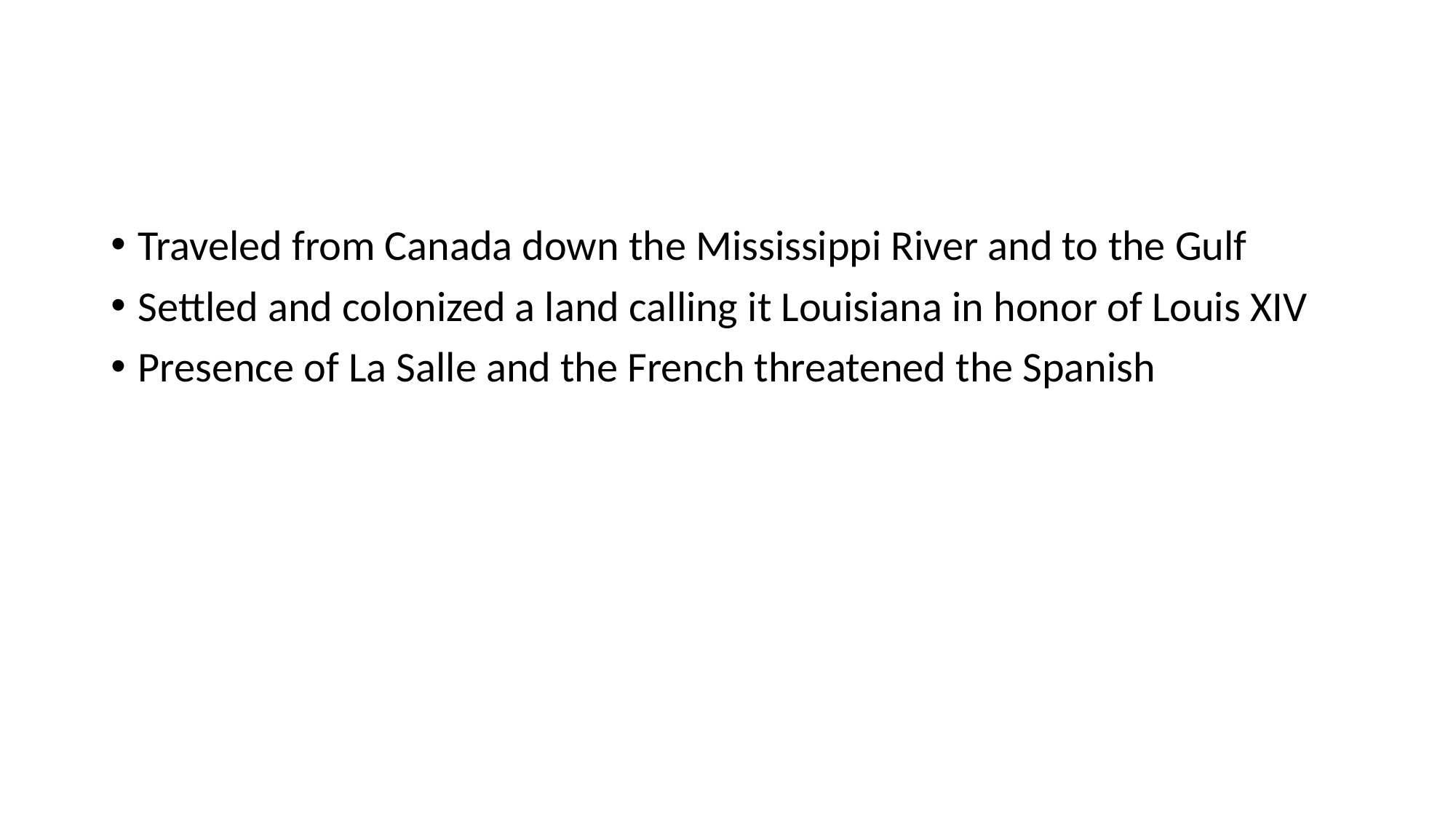

#
Traveled from Canada down the Mississippi River and to the Gulf
Settled and colonized a land calling it Louisiana in honor of Louis XIV
Presence of La Salle and the French threatened the Spanish